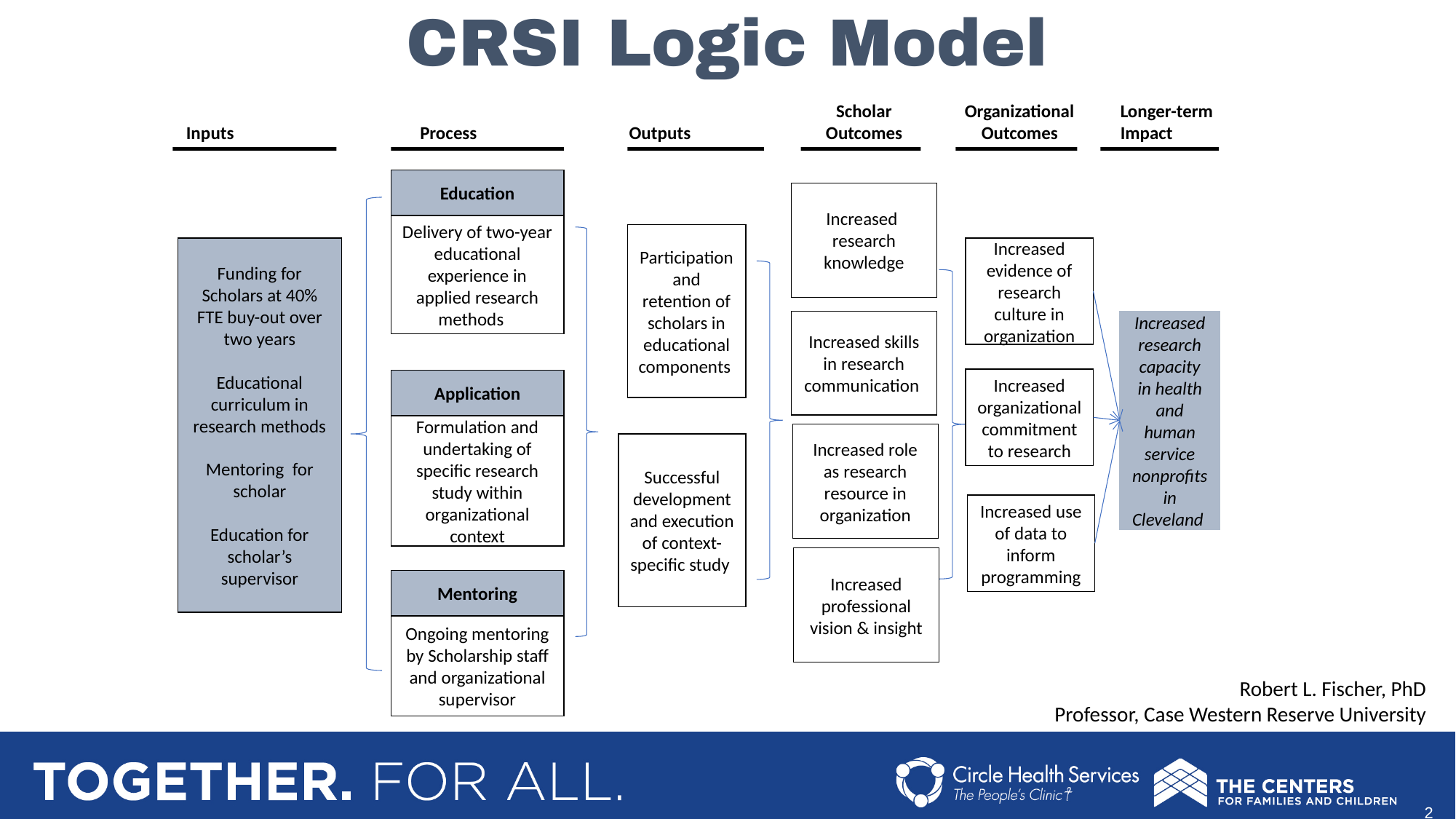

# CRSI Logic Model
Scholar
Outcomes

Organizational
Outcomes

Longer-term Impact

Inputs

Process
Outputs

Education
Delivery of two-year educational experience in applied research methods
Increased
research knowledge

Participation and retention of scholars in educational components

Funding for Scholars at 40% FTE buy-out over two years

Educational curriculum in research methods

Mentoring  for scholar

Education for scholar’s supervisor
Increased evidence of research culture in organization

Increased skills in research communication
Increased research capacity in health and human service nonprofits in Cleveland
Increased organizational commitment to research
Application
Formulation and undertaking of specific research study within organizational context
Increased role as research resource in organization
Successful development and execution of context-specific study
Increased use of data to inform programming
Increased professional vision & insight
Mentoring
Ongoing mentoring by Scholarship staff and organizational supervisor

Robert L. Fischer, PhD
Professor, Case Western Reserve University
2